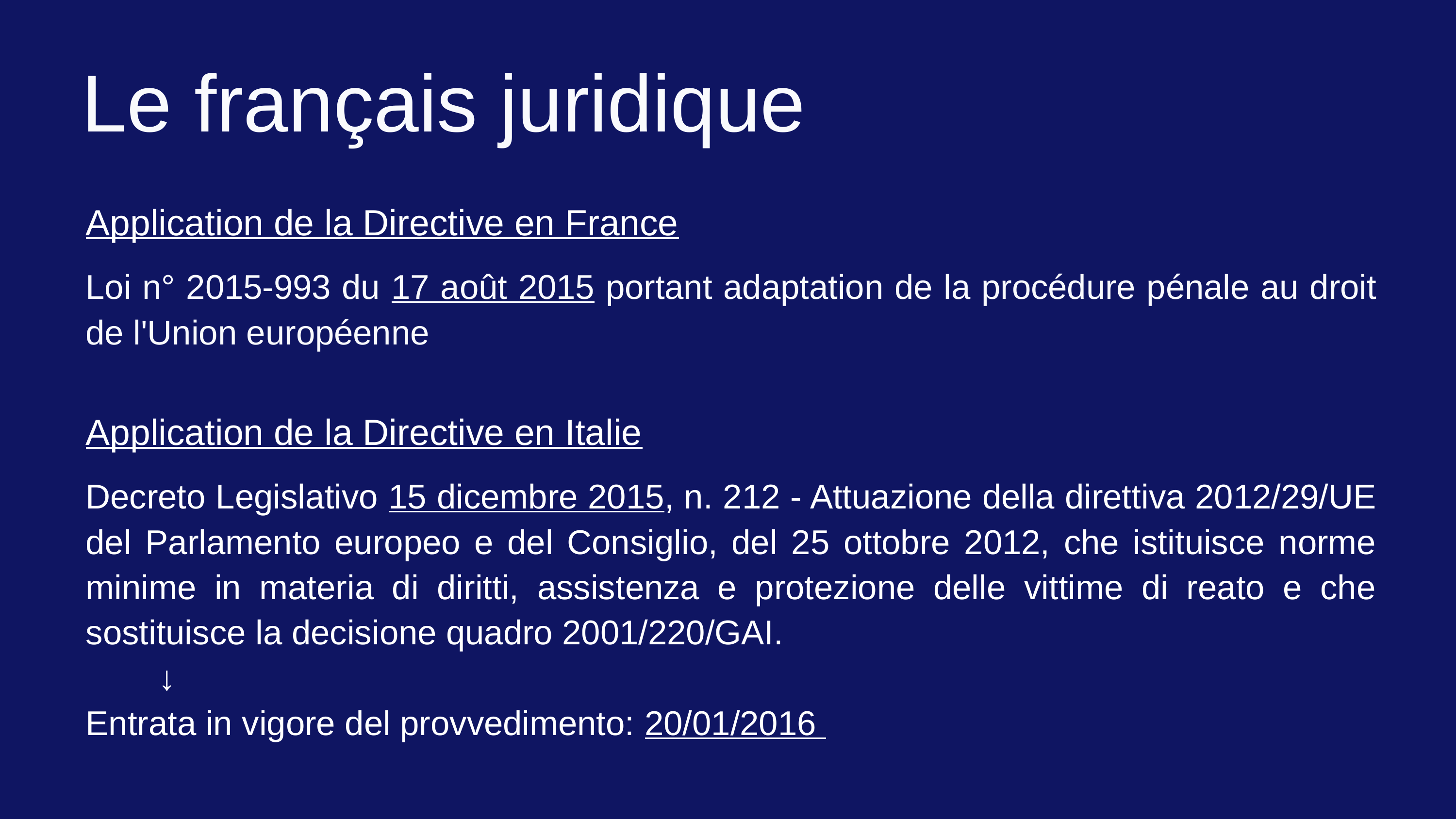

Le français juridique
Application de la Directive en France
Loi n° 2015-993 du 17 août 2015 portant adaptation de la procédure pénale au droit de l'Union européenne
Application de la Directive en Italie
Decreto Legislativo 15 dicembre 2015, n. 212 - Attuazione della direttiva 2012/29/UE del Parlamento europeo e del Consiglio, del 25 ottobre 2012, che istituisce norme minime in materia di diritti, assistenza e protezione delle vittime di reato e che sostituisce la decisione quadro 2001/220/GAI.
	↓
Entrata in vigore del provvedimento: 20/01/2016